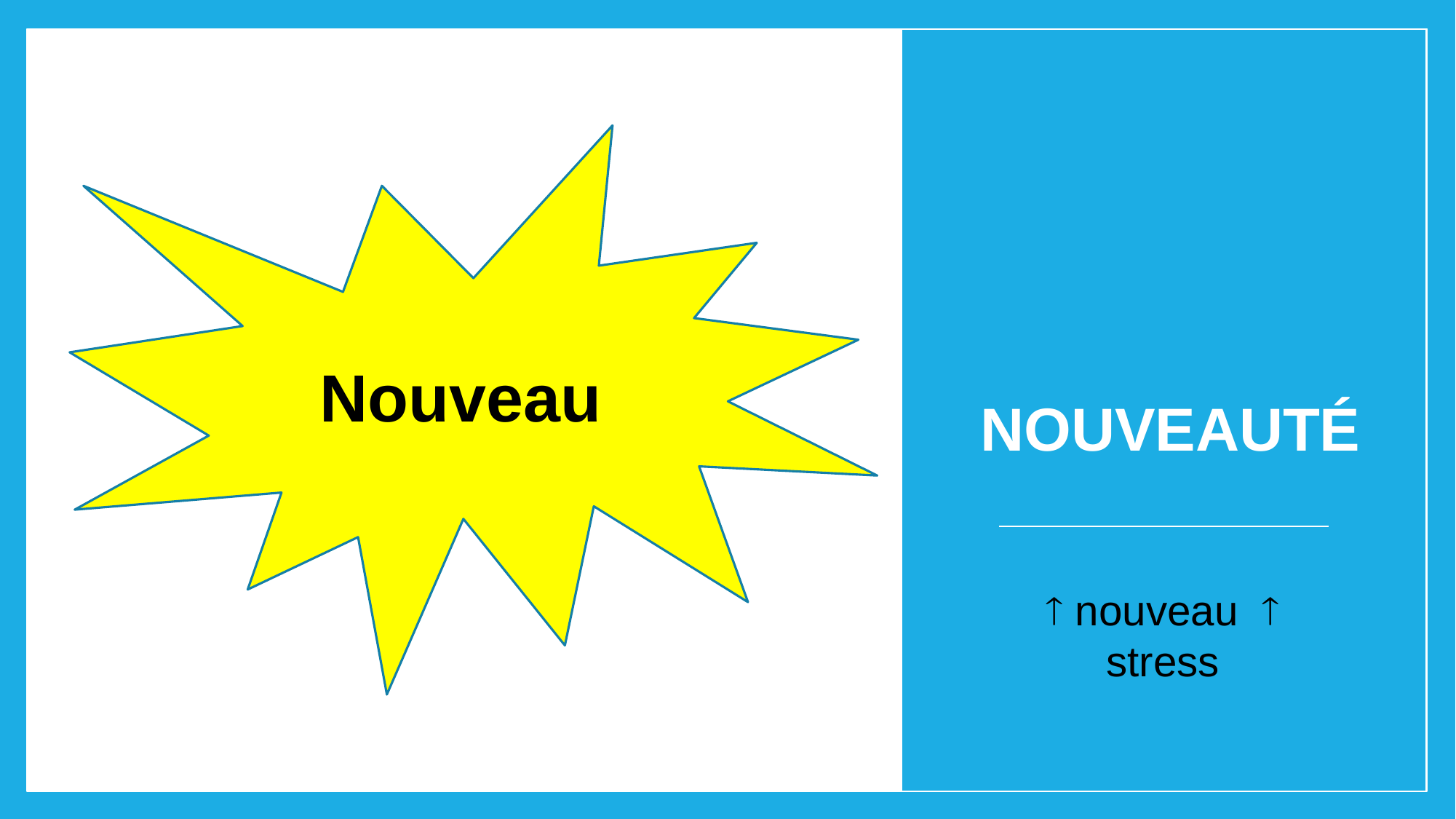

# Nouveauté
Nouveau
 ↑ nouveau  ↑  stress